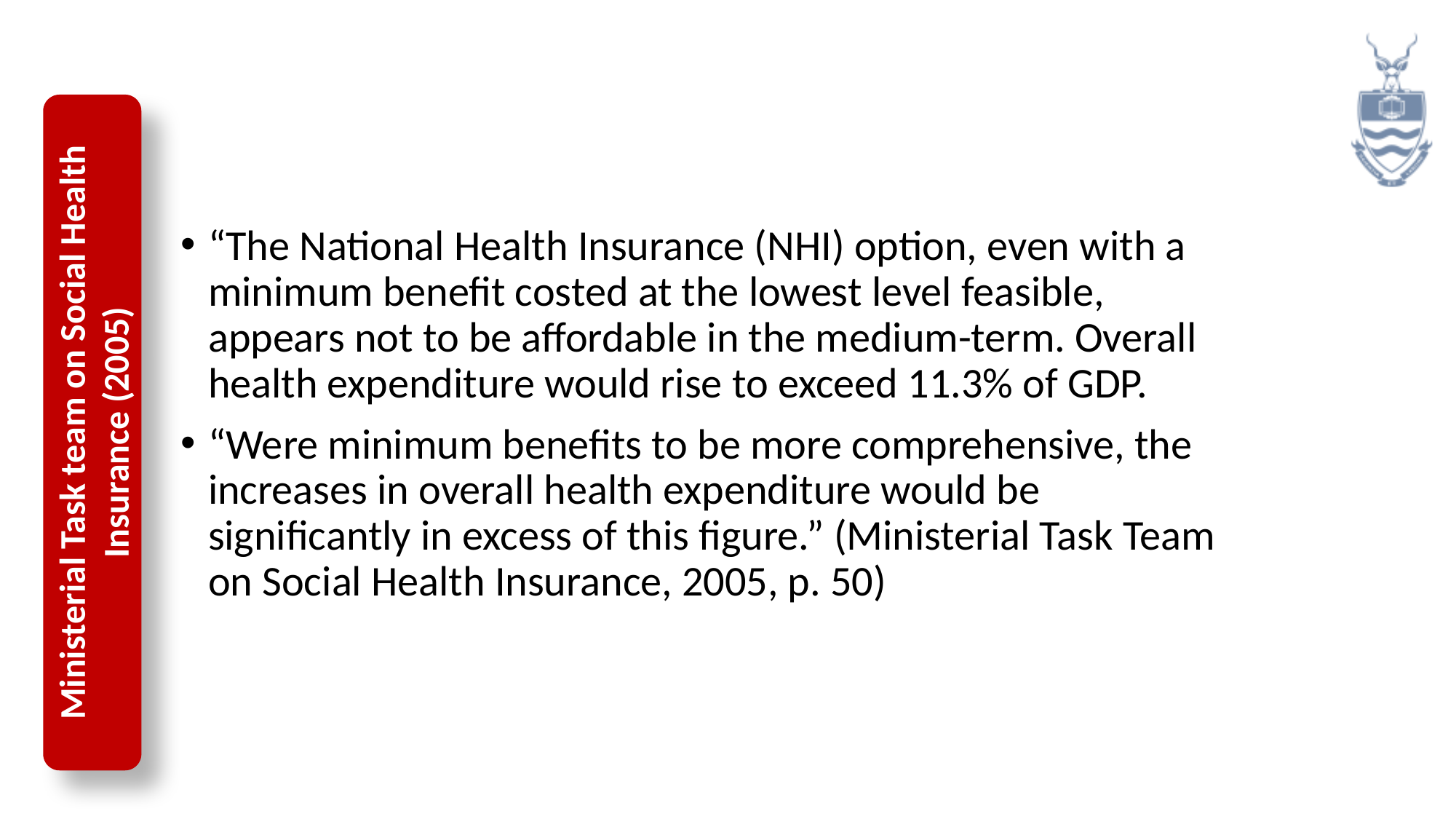

“The National Health Insurance (NHI) option, even with a minimum benefit costed at the lowest level feasible, appears not to be affordable in the medium-term. Overall health expenditure would rise to exceed 11.3% of GDP.
“Were minimum benefits to be more comprehensive, the increases in overall health expenditure would be significantly in excess of this figure.” (Ministerial Task Team on Social Health Insurance, 2005, p. 50)
Ministerial Task team on Social Health Insurance (2005)